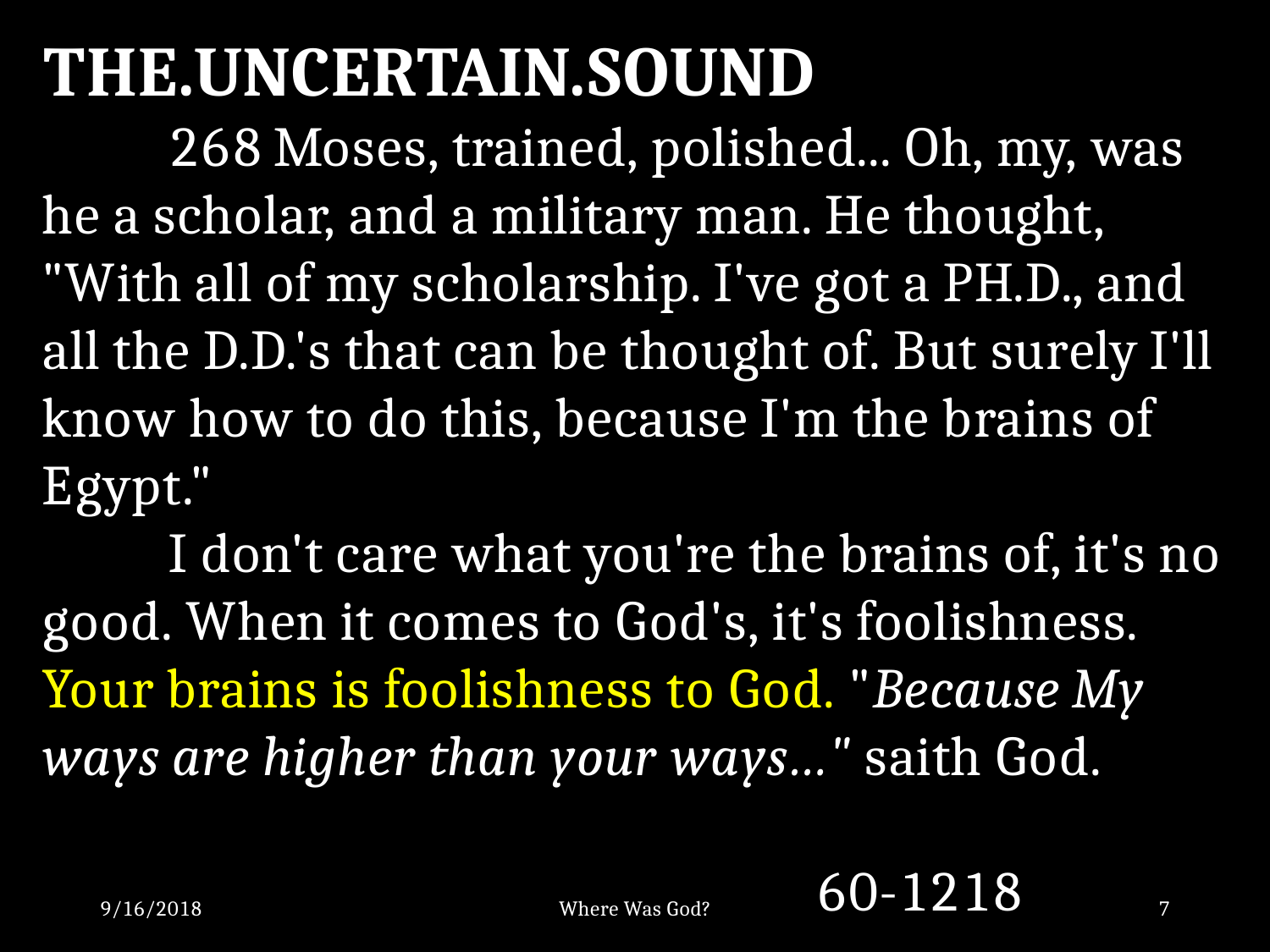

THE.UNCERTAIN.SOUND
	268 Moses, trained, polished... Oh, my, was he a scholar, and a military man. He thought, "With all of my scholarship. I've got a PH.D., and all the D.D.'s that can be thought of. But surely I'll know how to do this, because I'm the brains of Egypt."
	I don't care what you're the brains of, it's no good. When it comes to God's, it's foolishness. Your brains is foolishness to God. "Because My ways are higher than your ways…" saith God.																 60-1218
9/16/2018
Where Was God?
7